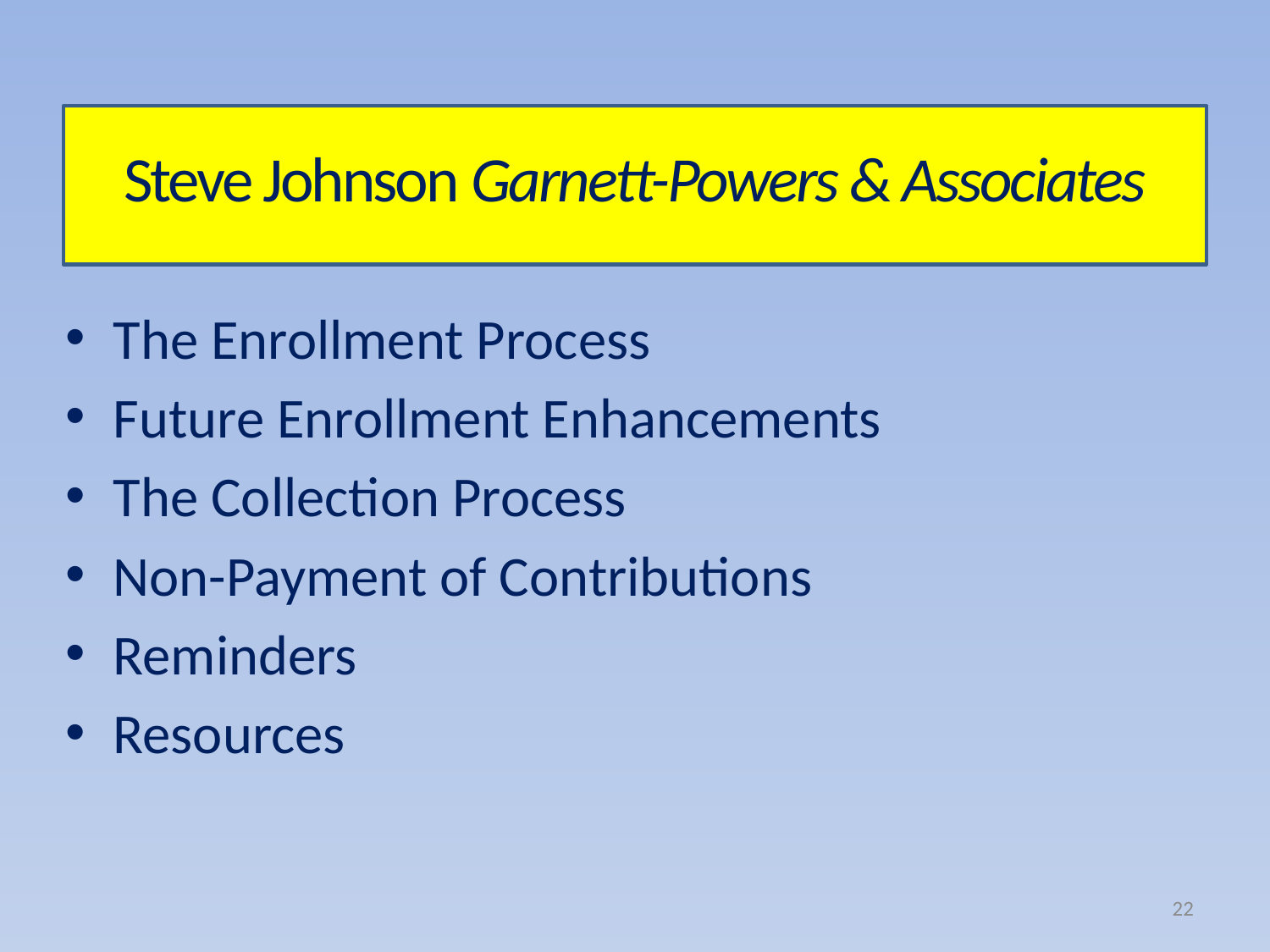

# Steve Johnson Garnett-Powers & Associates
The Enrollment Process
Future Enrollment Enhancements
The Collection Process
Non-Payment of Contributions
Reminders
Resources

22